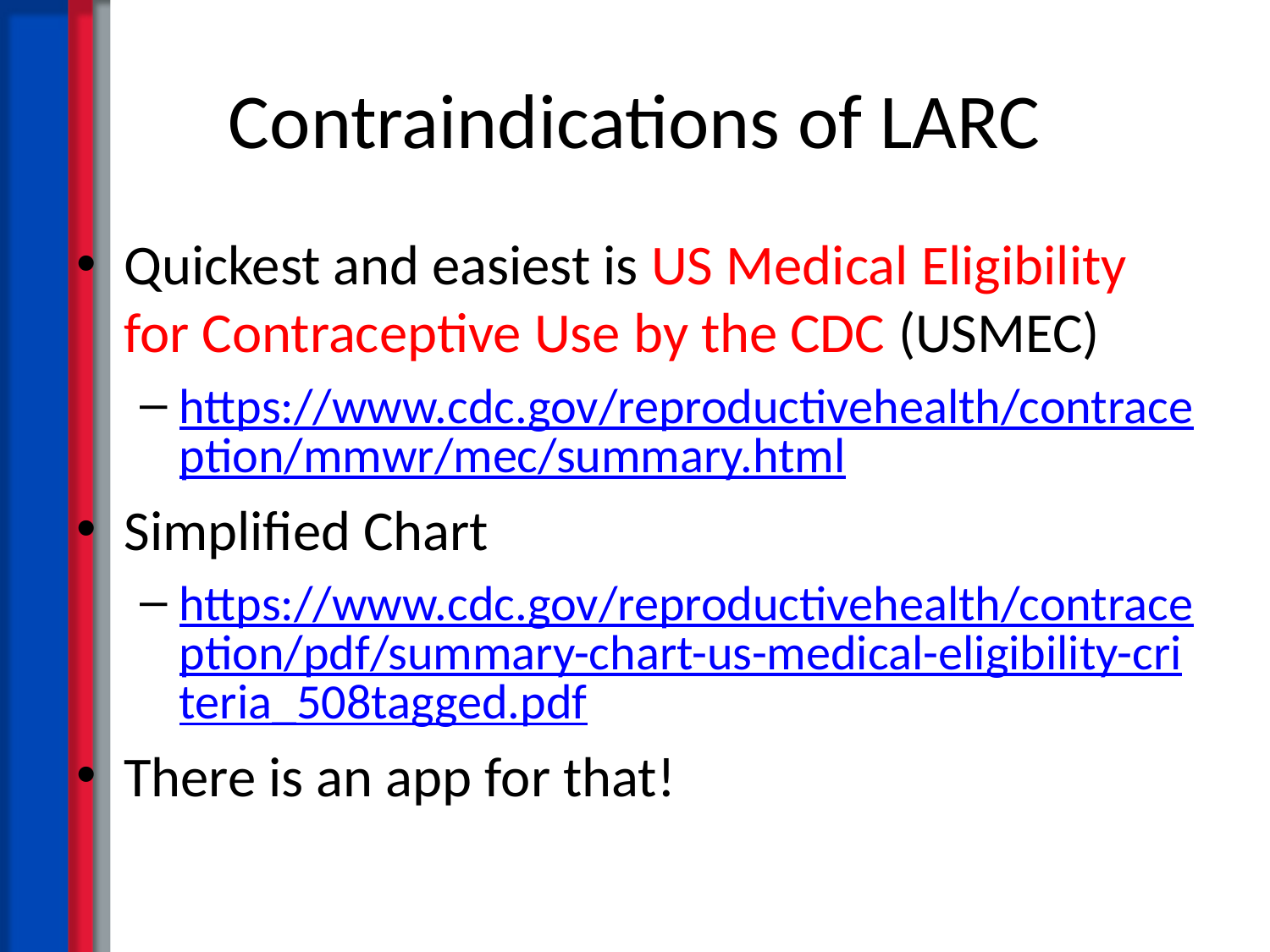

# Contraindications of LARC
Quickest and easiest is US Medical Eligibility for Contraceptive Use by the CDC (USMEC)
https://www.cdc.gov/reproductivehealth/contraception/mmwr/mec/summary.html
Simplified Chart
https://www.cdc.gov/reproductivehealth/contraception/pdf/summary-chart-us-medical-eligibility-criteria_508tagged.pdf
There is an app for that!